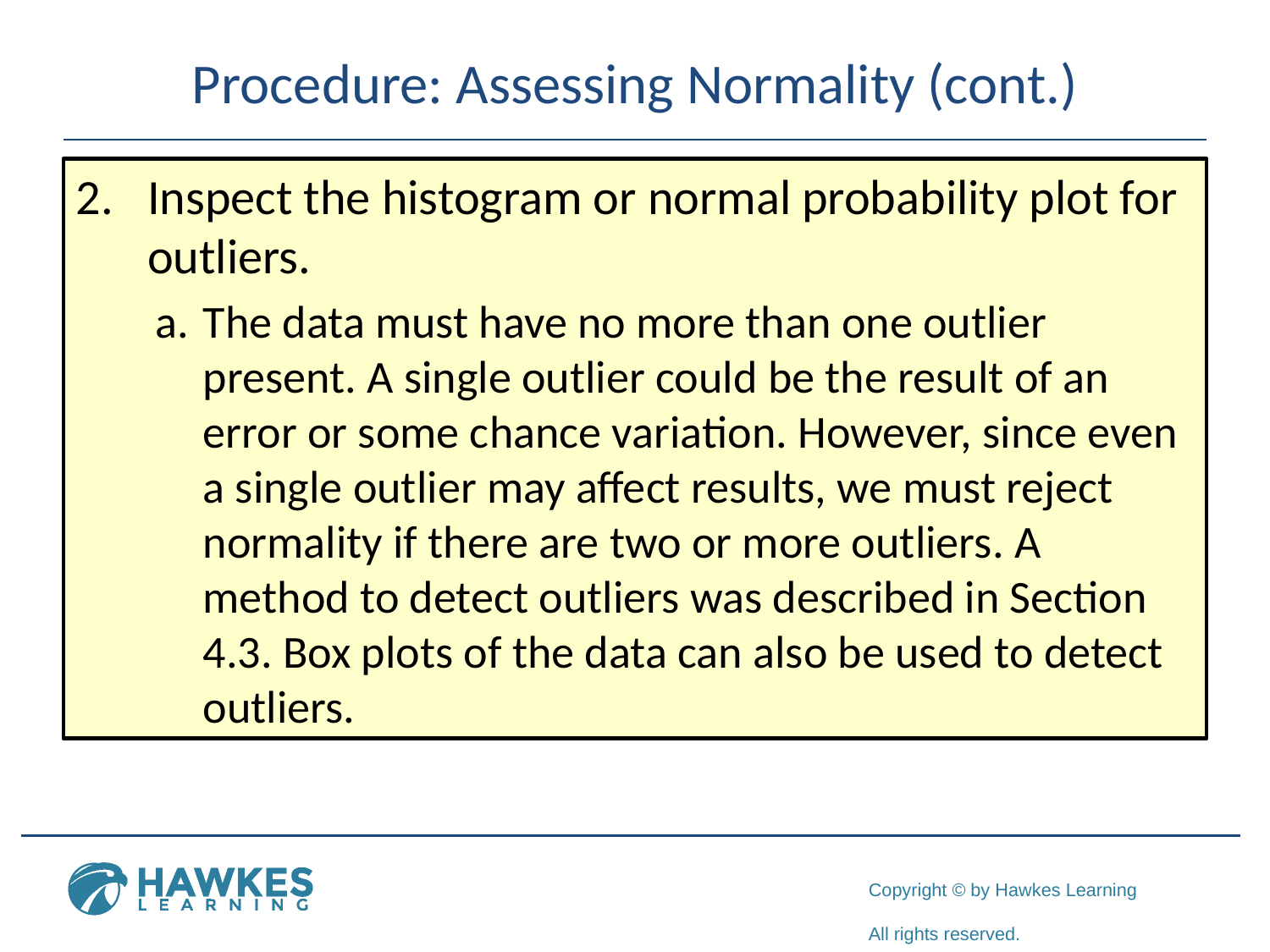

# Procedure: Assessing Normality (cont.)
Inspect the histogram or normal probability plot for outliers.
The data must have no more than one outlier present. A single outlier could be the result of an error or some chance variation. However, since even a single outlier may affect results, we must reject normality if there are two or more outliers. A method to detect outliers was described in Section 4.3. Box plots of the data can also be used to detect outliers.